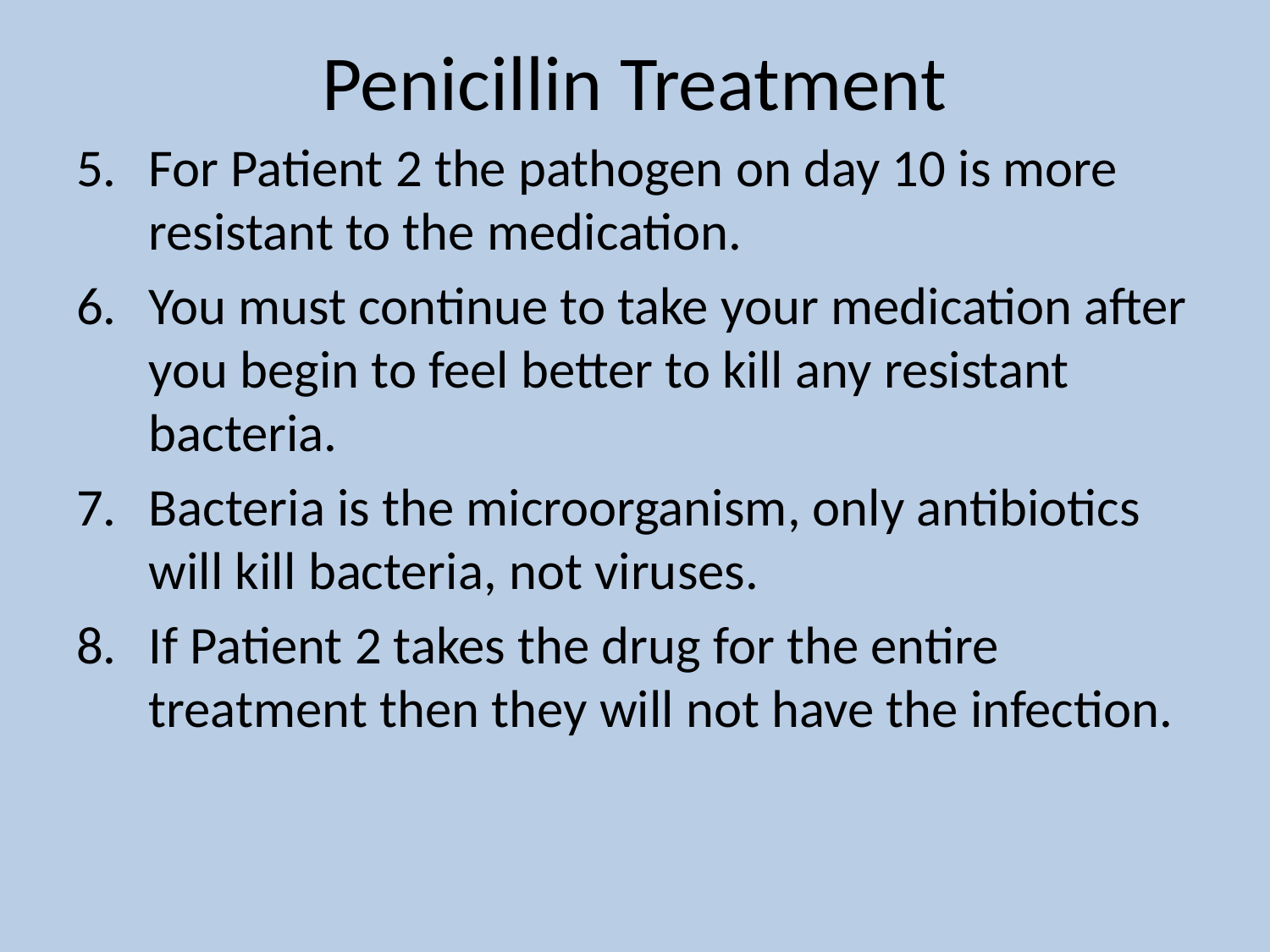

# Penicillin Treatment
For Patient 2 the pathogen on day 10 is more resistant to the medication.
You must continue to take your medication after you begin to feel better to kill any resistant bacteria.
Bacteria is the microorganism, only antibiotics will kill bacteria, not viruses.
If Patient 2 takes the drug for the entire treatment then they will not have the infection.